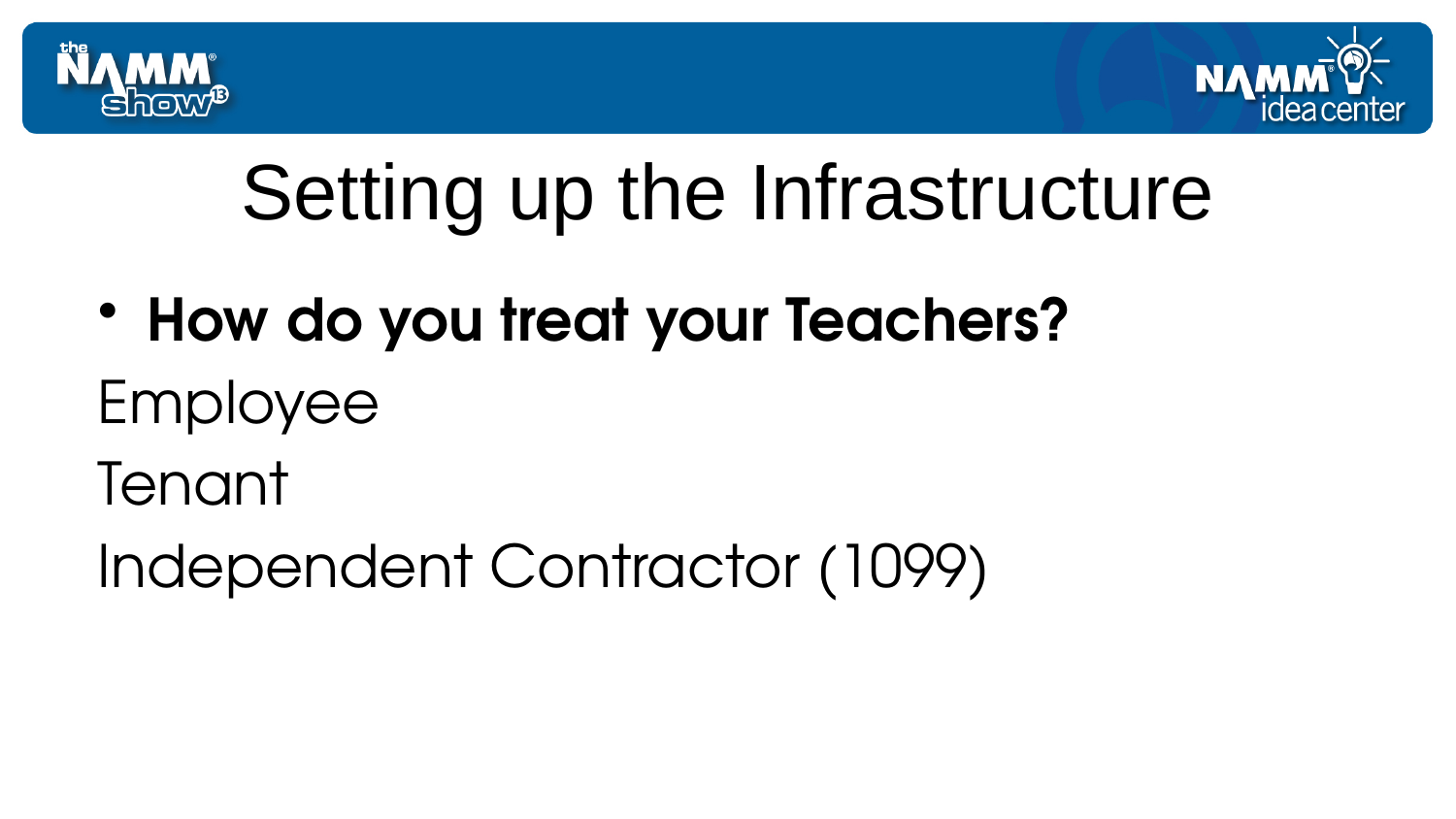

# Setting up the Infrastructure
How do you treat your Teachers?
Employee
Tenant
Independent Contractor (1099)